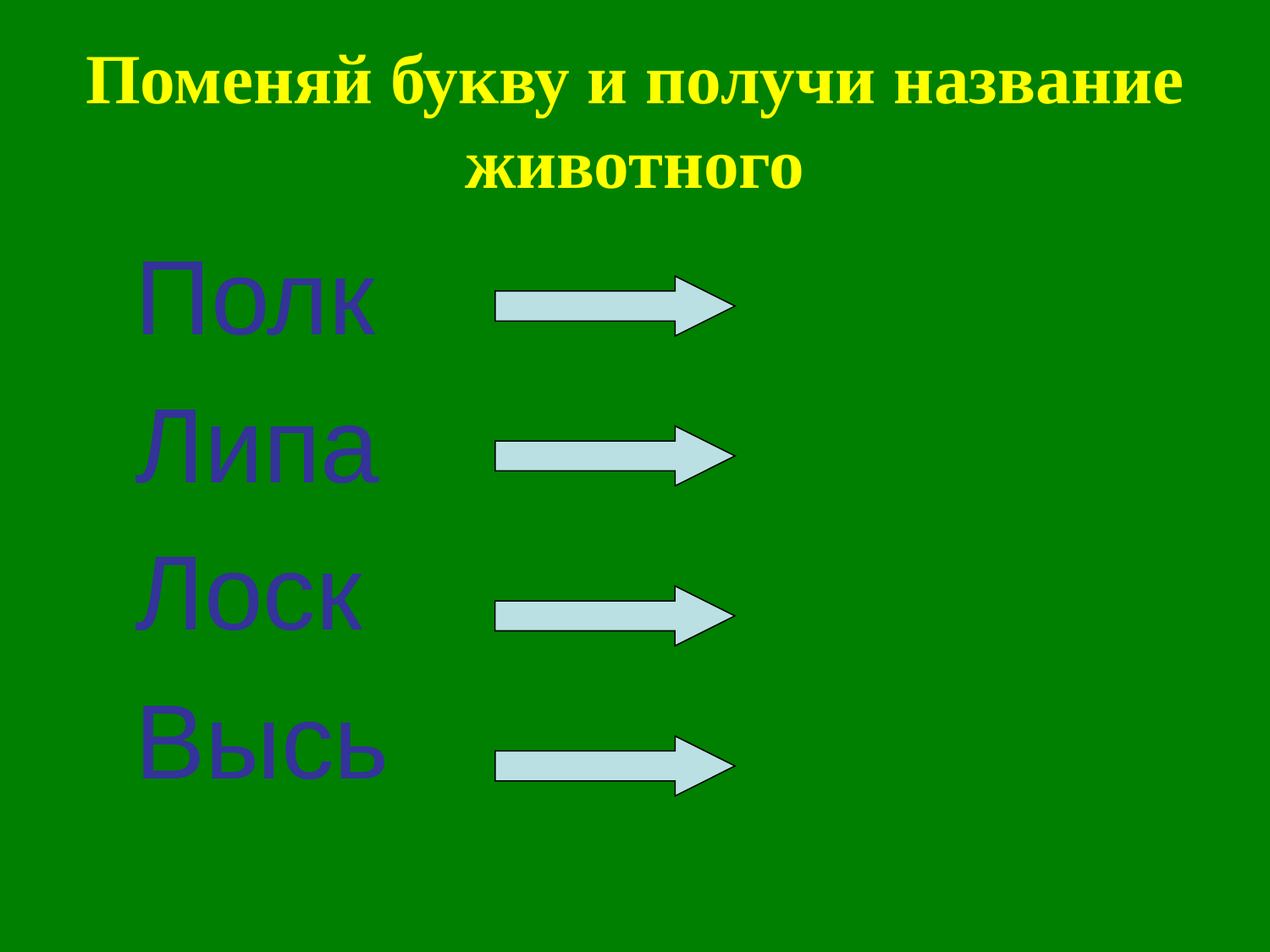

# Поменяй букву и получи название животного
  Полк
  Липа
  Лоск
  Высь